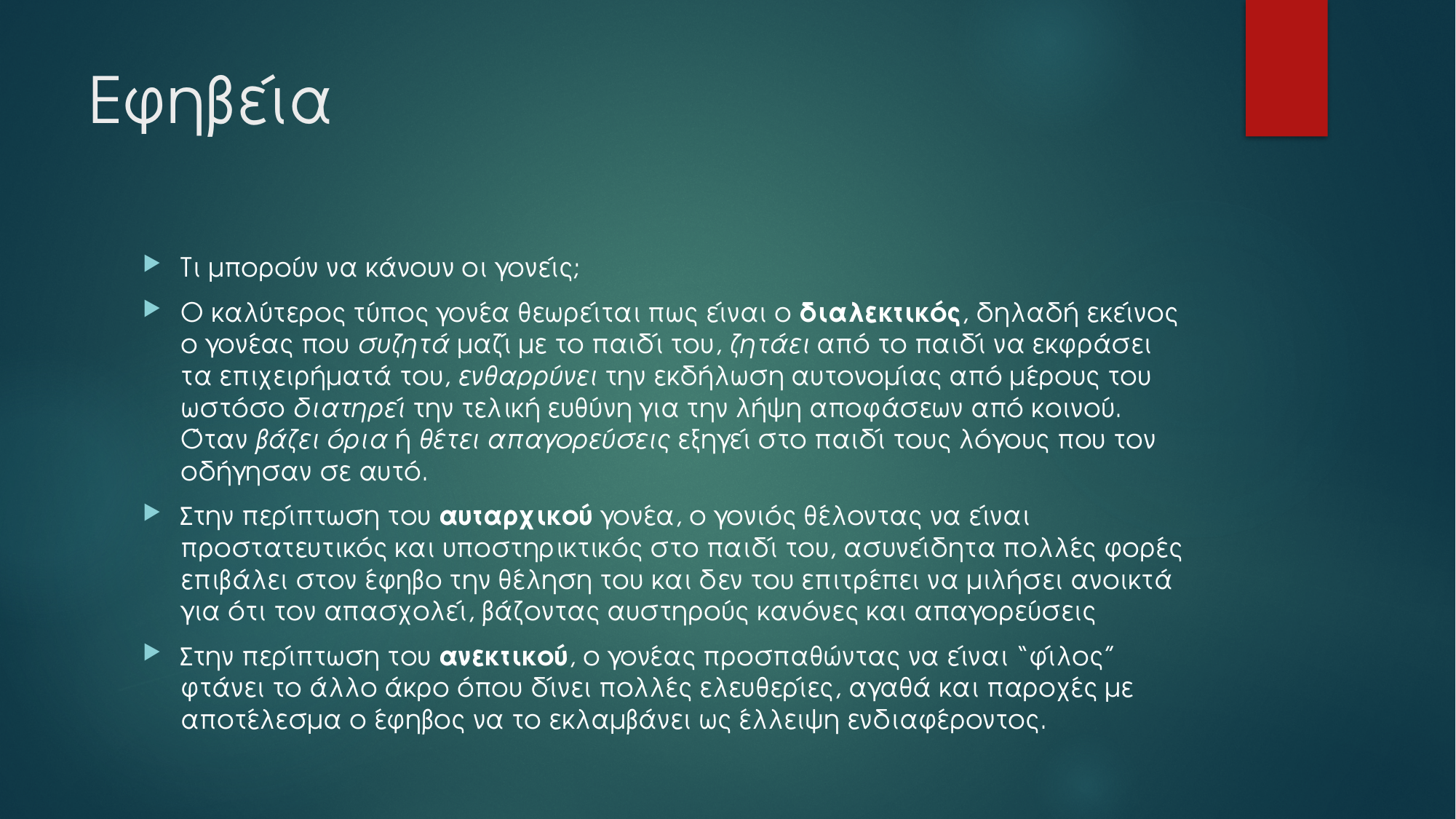

# Εφηβεία
Τι μπορούν να κάνουν οι γονείς;
Ο καλύτερος τύπος γονέα θεωρείται πως είναι ο διαλεκτικός, δηλαδή εκείνος ο γονέας που συζητά μαζί με το παιδί του, ζητάει από το παιδί να εκφράσει τα επιχειρήματά του, ενθαρρύνει την εκδήλωση αυτονομίας από μέρους του ωστόσο διατηρεί την τελική ευθύνη για την λήψη αποφάσεων από κοινού. Όταν βάζει όρια ή θέτει απαγορεύσεις εξηγεί στο παιδί τους λόγους που τον οδήγησαν σε αυτό.
Στην περίπτωση του αυταρχικού γονέα, ο γονιός θέλοντας να είναι προστατευτικός και υποστηρικτικός στο παιδί του, ασυνείδητα πολλές φορές επιβάλει στον έφηβο την θέληση του και δεν του επιτρέπει να μιλήσει ανοικτά για ότι τον απασχολεί, βάζοντας αυστηρούς κανόνες και απαγορεύσεις
Στην περίπτωση του ανεκτικού, ο γονέας προσπαθώντας να είναι “φίλος” φτάνει το άλλο άκρο όπου δίνει πολλές ελευθερίες, αγαθά και παροχές με αποτέλεσμα ο έφηβος να το εκλαμβάνει ως έλλειψη ενδιαφέροντος.